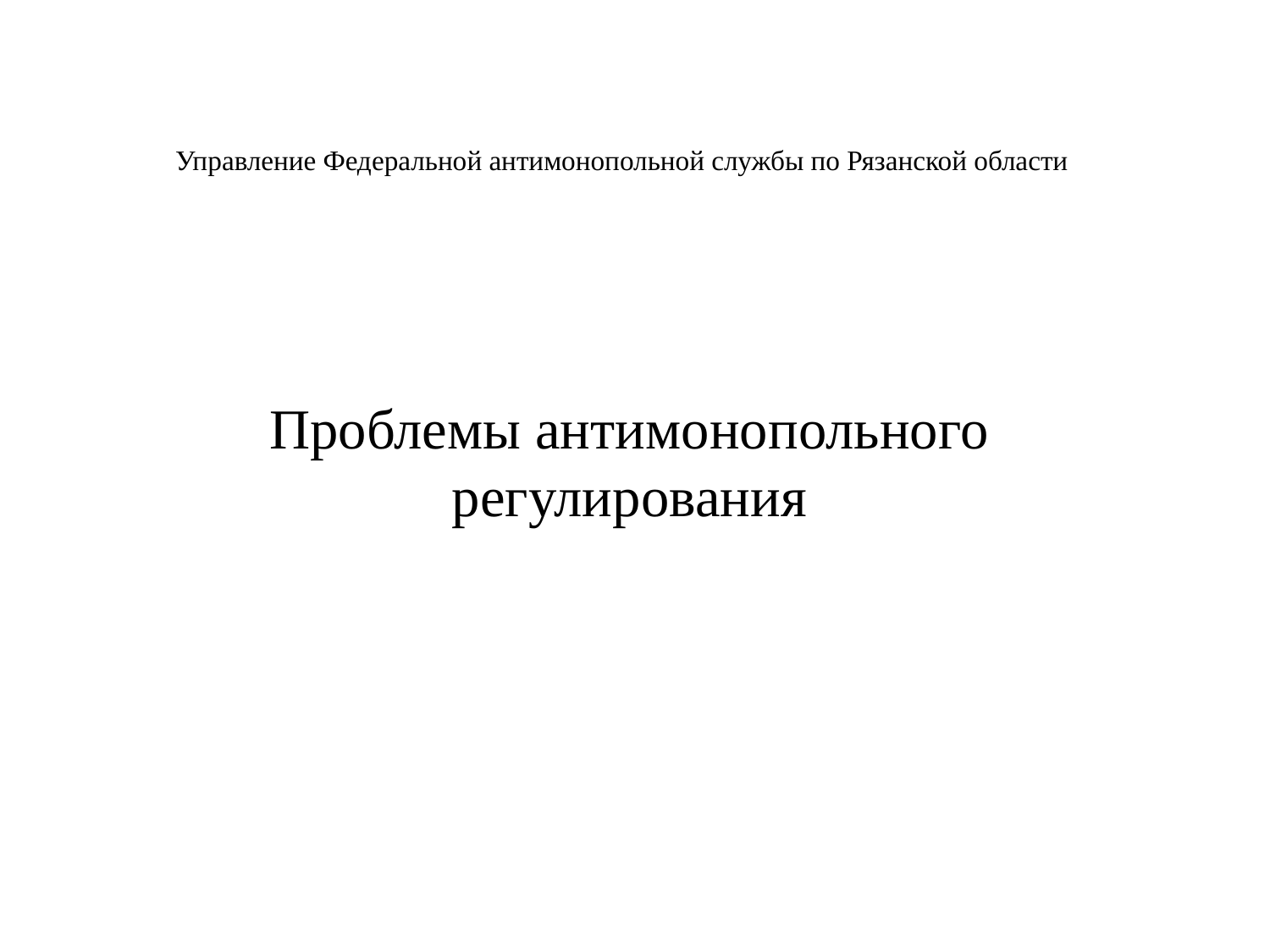

# Управление Федеральной антимонопольной службы по Рязанской области
Проблемы антимонопольного регулирования